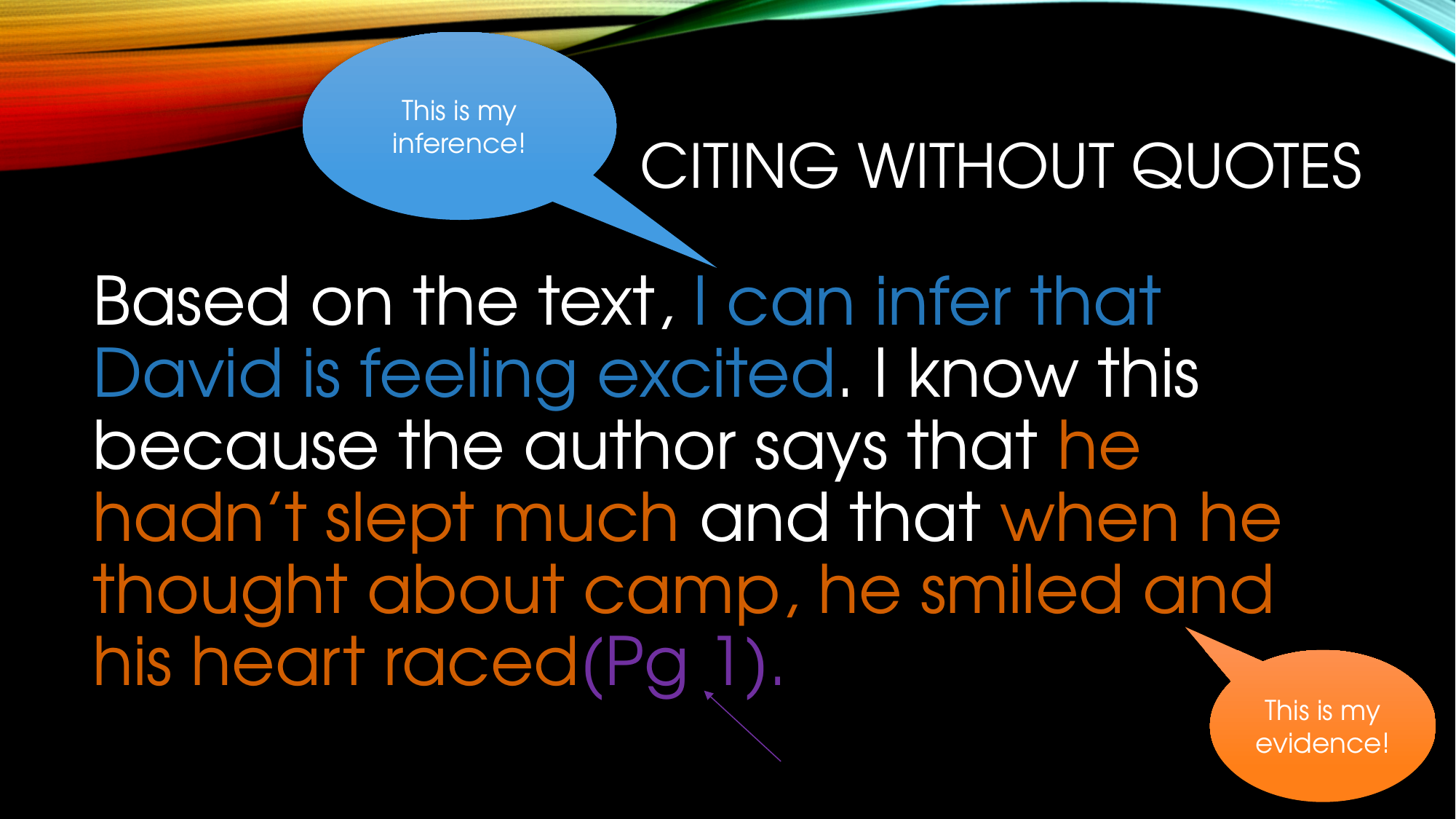

This is my inference!
# Citing without quotes
Based on the text, I can infer that David is feeling excited. I know this because the author says that he hadn’t slept much and that when he thought about camp, he smiled and his heart raced(Pg 1).
This is my evidence!